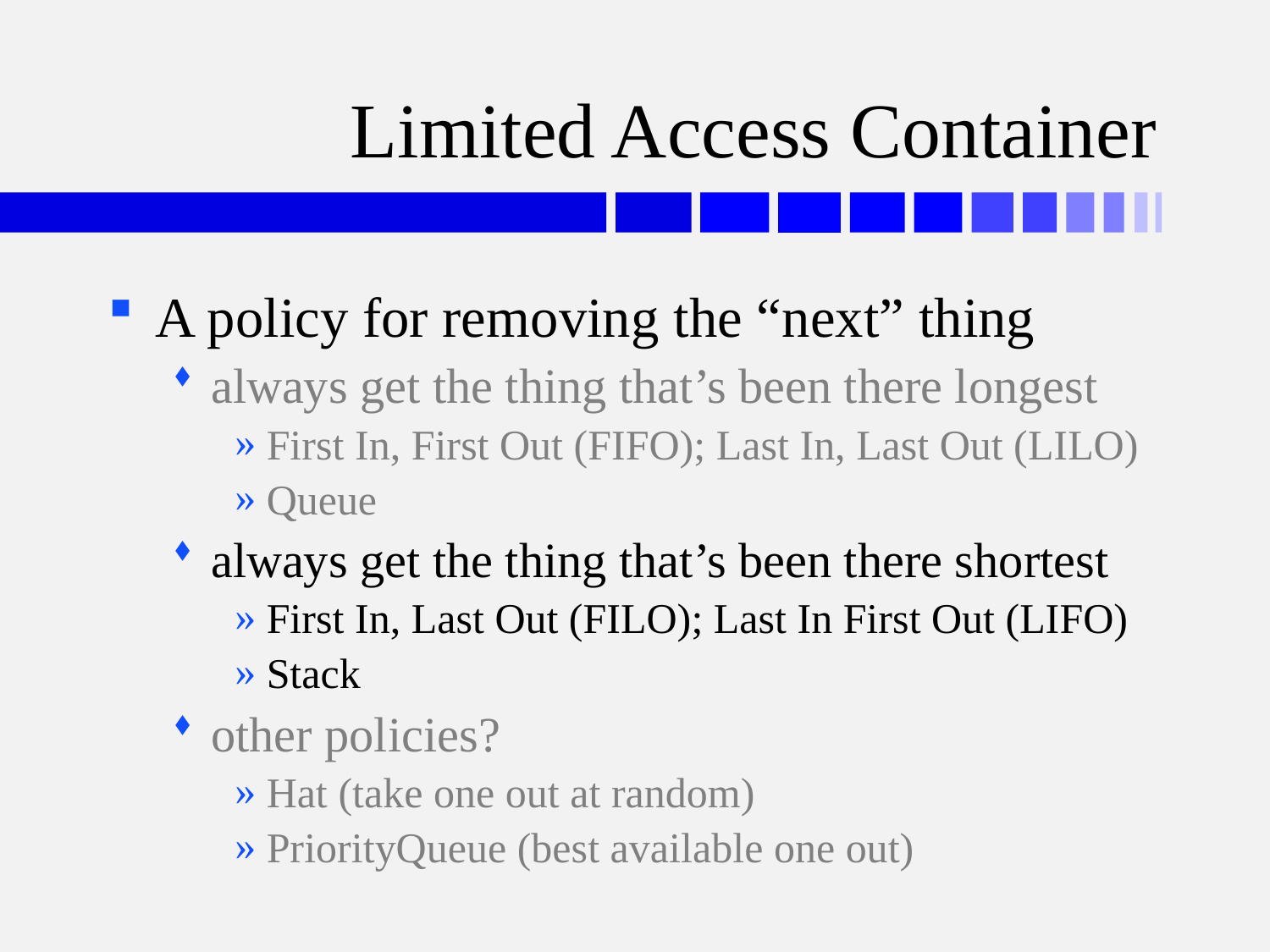

# Limited Access Container
A policy for removing the “next” thing
always get the thing that’s been there longest
First In, First Out (FIFO); Last In, Last Out (LILO)
Queue
always get the thing that’s been there shortest
First In, Last Out (FILO); Last In First Out (LIFO)
Stack
other policies?
Hat (take one out at random)
PriorityQueue (best available one out)